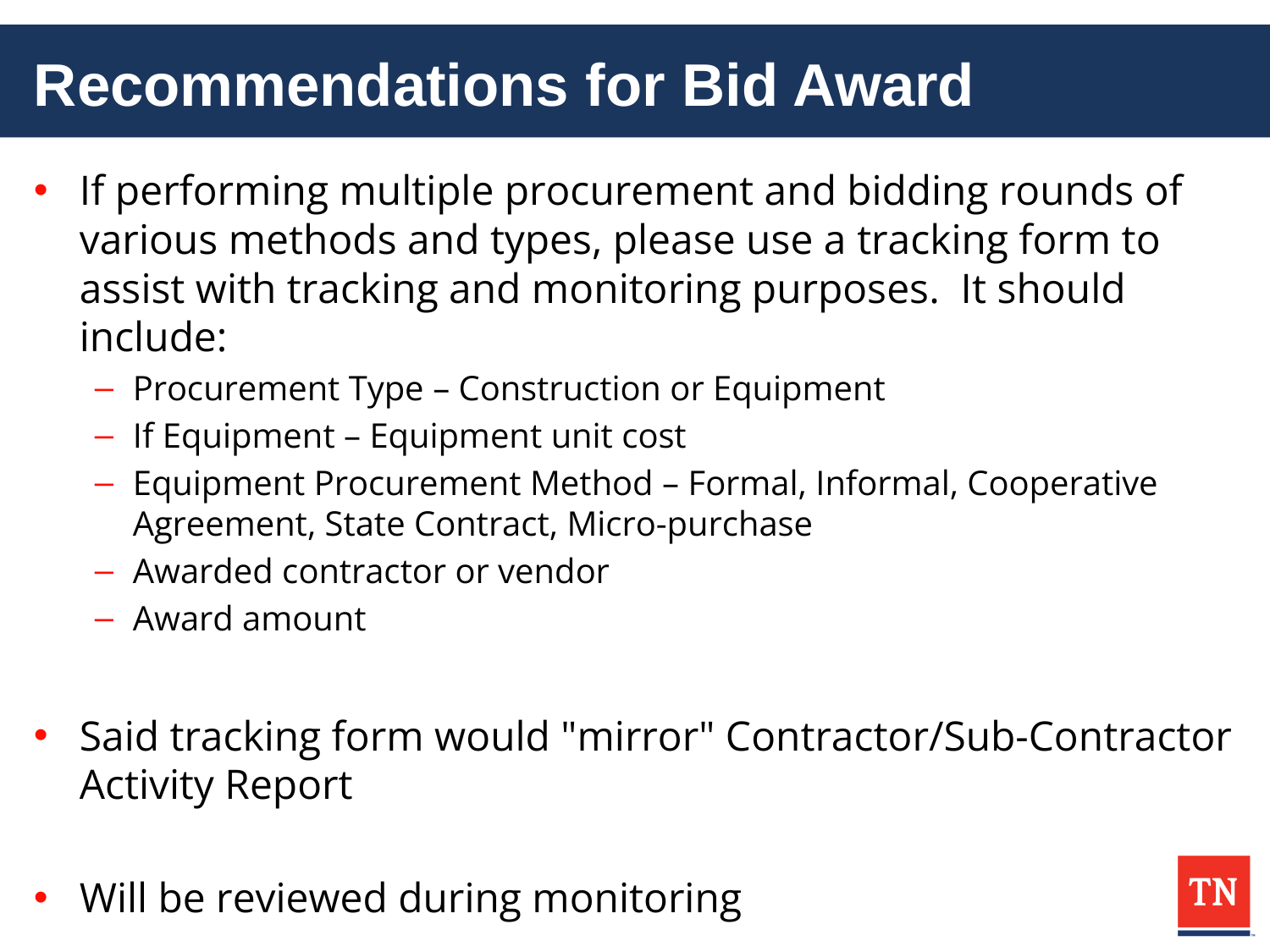

# Recommendations for Bid Award
If performing multiple procurement and bidding rounds of various methods and types, please use a tracking form to assist with tracking and monitoring purposes.  It should include:
Procurement Type – Construction or Equipment
If Equipment – Equipment unit cost
Equipment Procurement Method – Formal, Informal, Cooperative Agreement, State Contract, Micro-purchase
Awarded contractor or vendor
Award amount

Said tracking form would "mirror" Contractor/Sub-Contractor Activity Report

Will be reviewed during monitoring